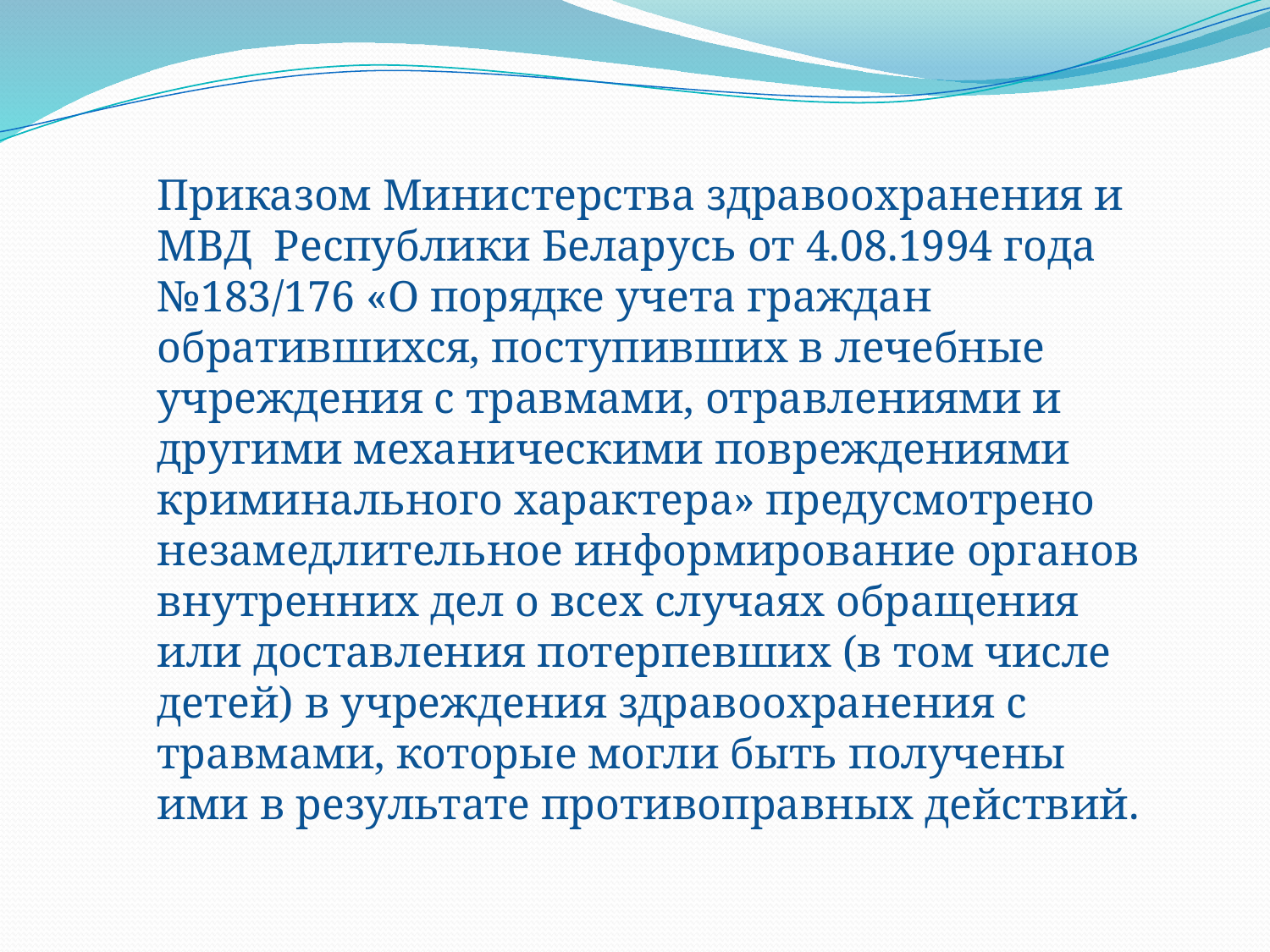

Приказом Министерства здравоохранения и МВД  Республики Беларусь от 4.08.1994 года №183/176 «О порядке учета граждан обратившихся, поступивших в лечебные учреждения с травмами, отравлениями и другими механическими повреждениями криминального характера» предусмотрено незамедлительное информирование органов внутренних дел о всех случаях обращения или доставления потерпевших (в том числе детей) в учреждения здравоохранения с травмами, которые могли быть получены ими в результате противоправных действий.